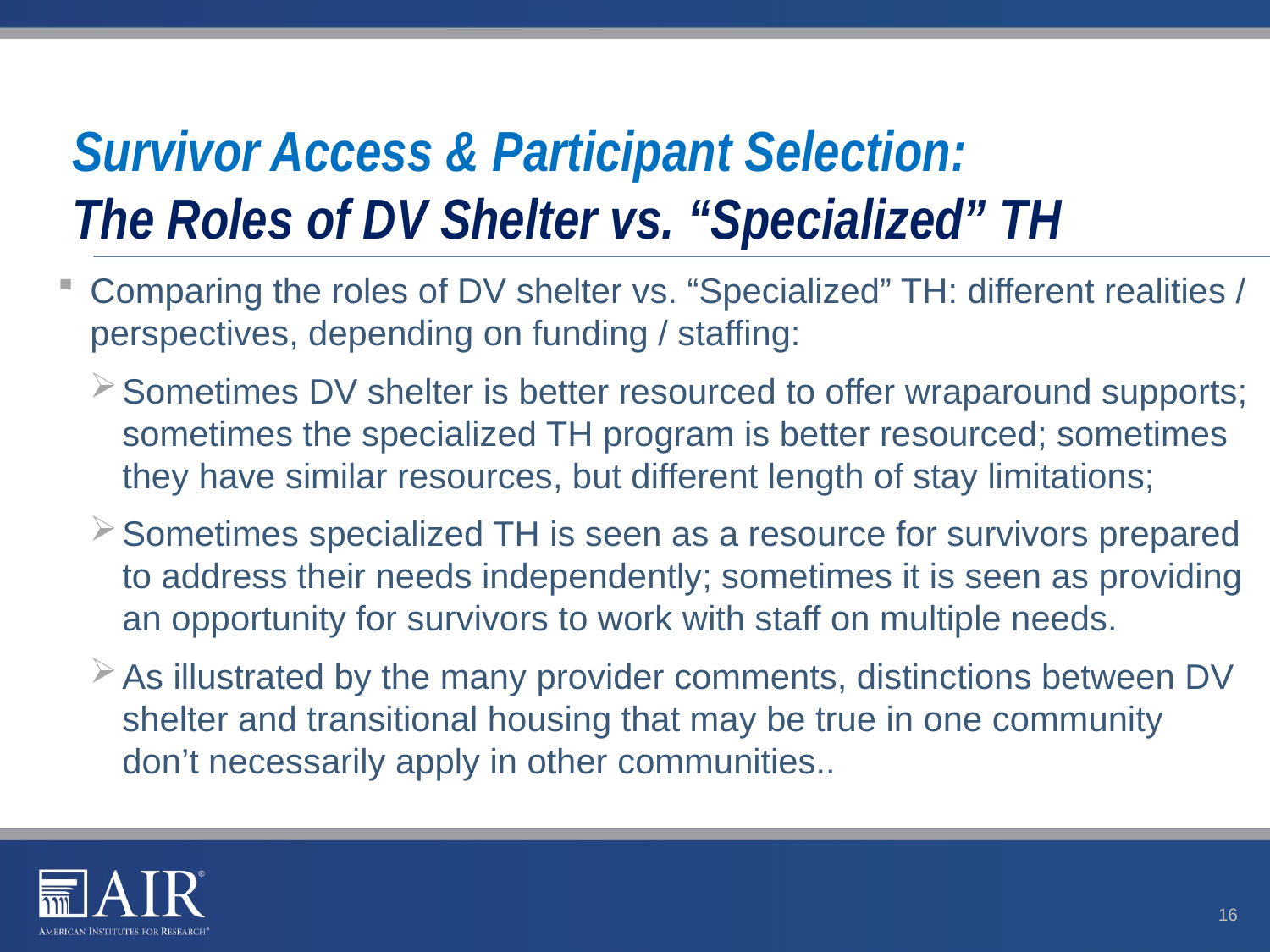

# Survivor Access & Participant Selection: The Roles of DV Shelter vs. “Specialized” TH
Comparing the roles of DV shelter vs. “Specialized” TH: different realities / perspectives, depending on funding / staffing:
Sometimes DV shelter is better resourced to offer wraparound supports; sometimes the specialized TH program is better resourced; sometimes they have similar resources, but different length of stay limitations;
Sometimes specialized TH is seen as a resource for survivors prepared to address their needs independently; sometimes it is seen as providing an opportunity for survivors to work with staff on multiple needs.
As illustrated by the many provider comments, distinctions between DV shelter and transitional housing that may be true in one community don’t necessarily apply in other communities..
16